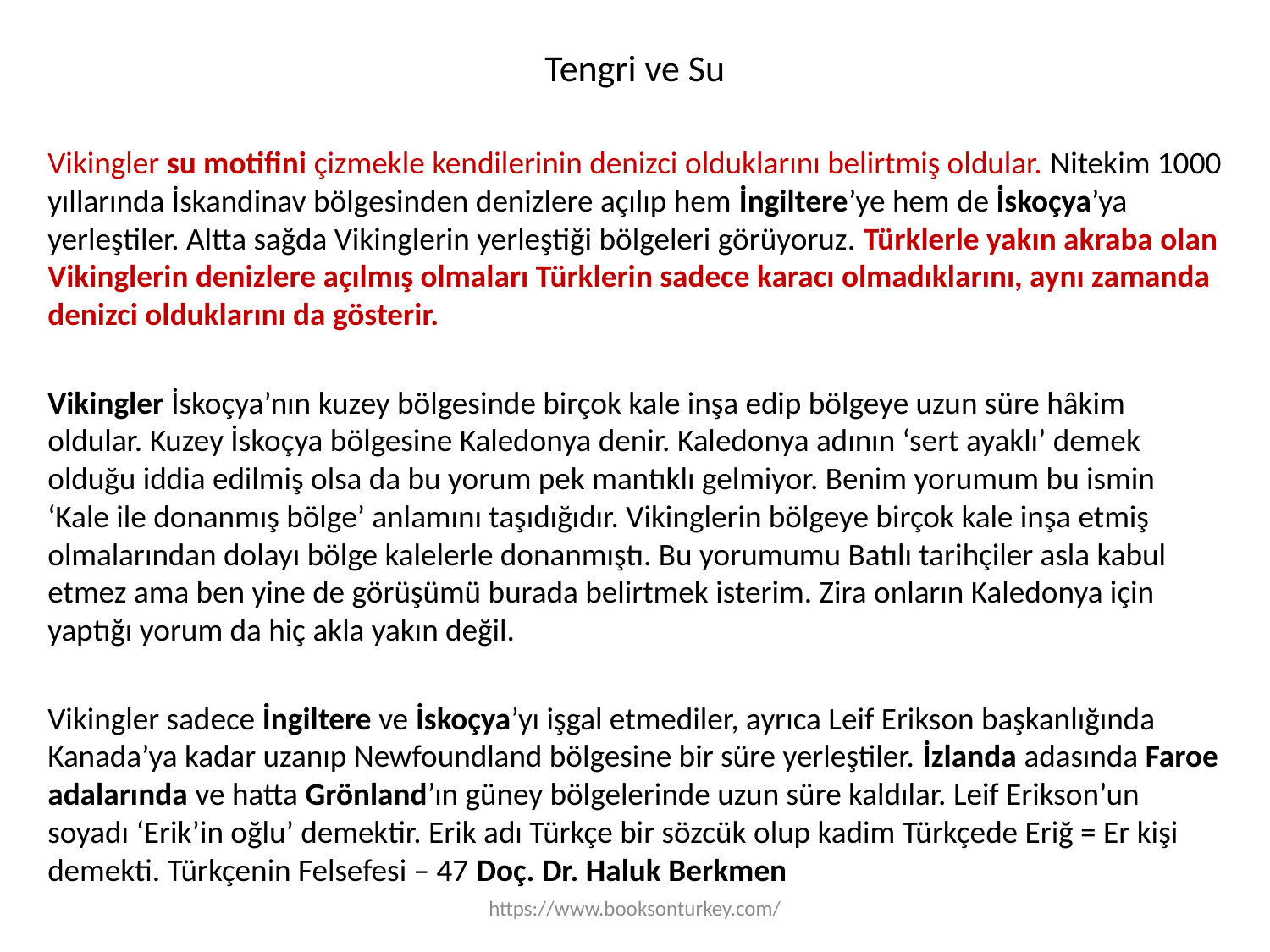

# Tengri ve Su
Vikingler su motifini çizmekle kendilerinin denizci olduklarını belirtmiş oldular. Nitekim 1000 yıllarında İskandinav bölgesinden denizlere açılıp hem İngiltere’ye hem de İskoçya’ya yerleştiler. Altta sağda Vikinglerin yerleştiği bölgeleri görüyoruz. Türklerle yakın akraba olan Vikinglerin denizlere açılmış olmaları Türklerin sadece karacı olmadıklarını, aynı zamanda denizci olduklarını da gösterir.

Vikingler İskoçya’nın kuzey bölgesinde birçok kale inşa edip bölgeye uzun süre hâkim oldular. Kuzey İskoçya bölgesine Kaledonya denir. Kaledonya adının ‘sert ayaklı’ demek olduğu iddia edilmiş olsa da bu yorum pek mantıklı gelmiyor. Benim yorumum bu ismin ‘Kale ile donanmış bölge’ anlamını taşıdığıdır. Vikinglerin bölgeye birçok kale inşa etmiş olmalarından dolayı bölge kalelerle donanmıştı. Bu yorumumu Batılı tarihçiler asla kabul etmez ama ben yine de görüşümü burada belirtmek isterim. Zira onların Kaledonya için yaptığı yorum da hiç akla yakın değil.

Vikingler sadece İngiltere ve İskoçya’yı işgal etmediler, ayrıca Leif Erikson başkanlığında Kanada’ya kadar uzanıp Newfoundland bölgesine bir süre yerleştiler. İzlanda adasında Faroe adalarında ve hatta Grönland’ın güney bölgelerinde uzun süre kaldılar. Leif Erikson’un soyadı ‘Erik’in oğlu’ demektir. Erik adı Türkçe bir sözcük olup kadim Türkçede Eriğ = Er kişi demekti. Türkçenin Felsefesi – 47 Doç. Dr. Haluk Berkmen

https://www.booksonturkey.com/